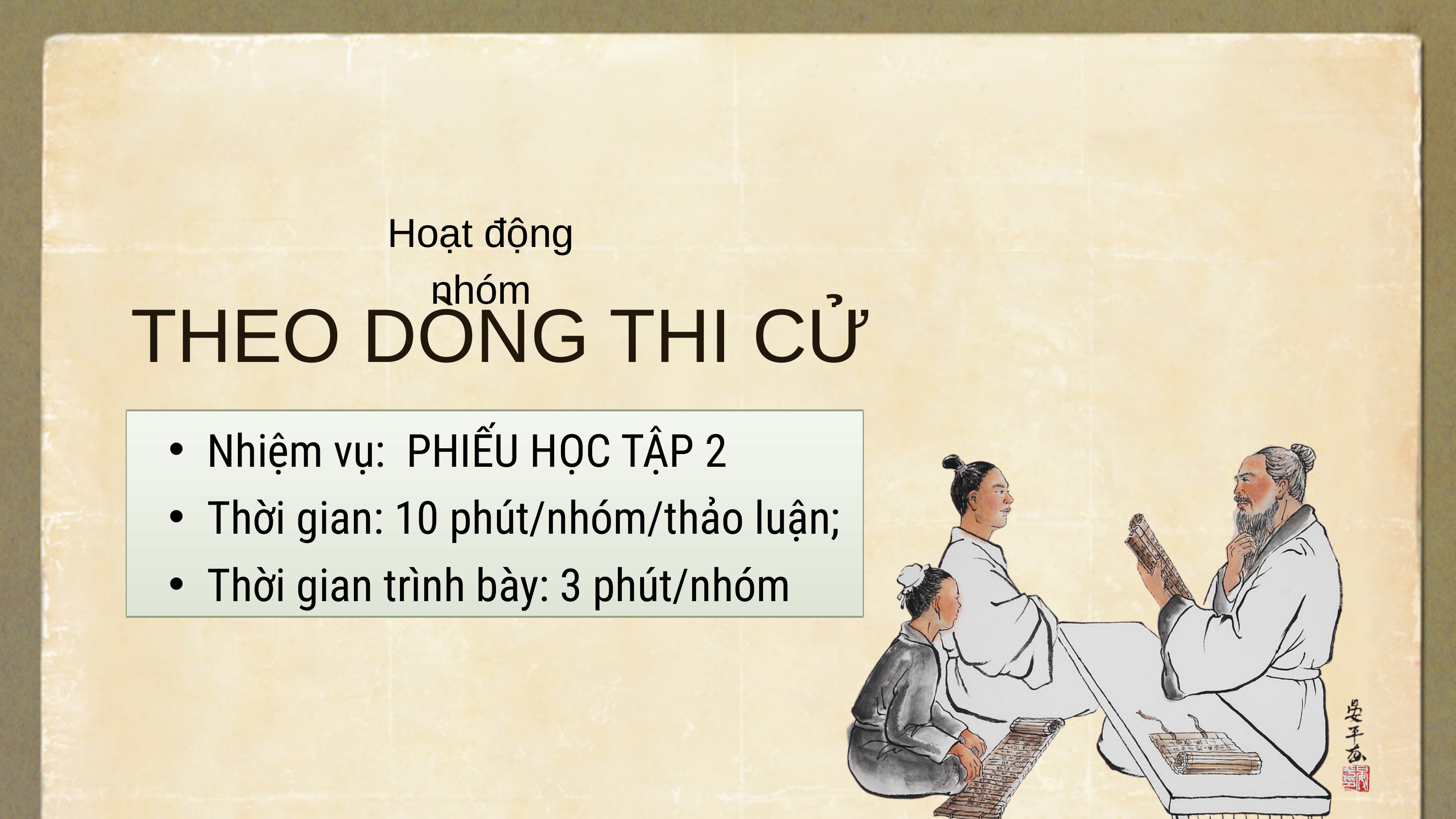

Hoạt động nhóm
THEO DÒNG THI CỬ

Nhiệm vụ:  PHIẾU HỌC TẬP 2
Thời gian: 10 phút/nhóm/thảo luận;
Thời gian trình bày: 3 phút/nhóm